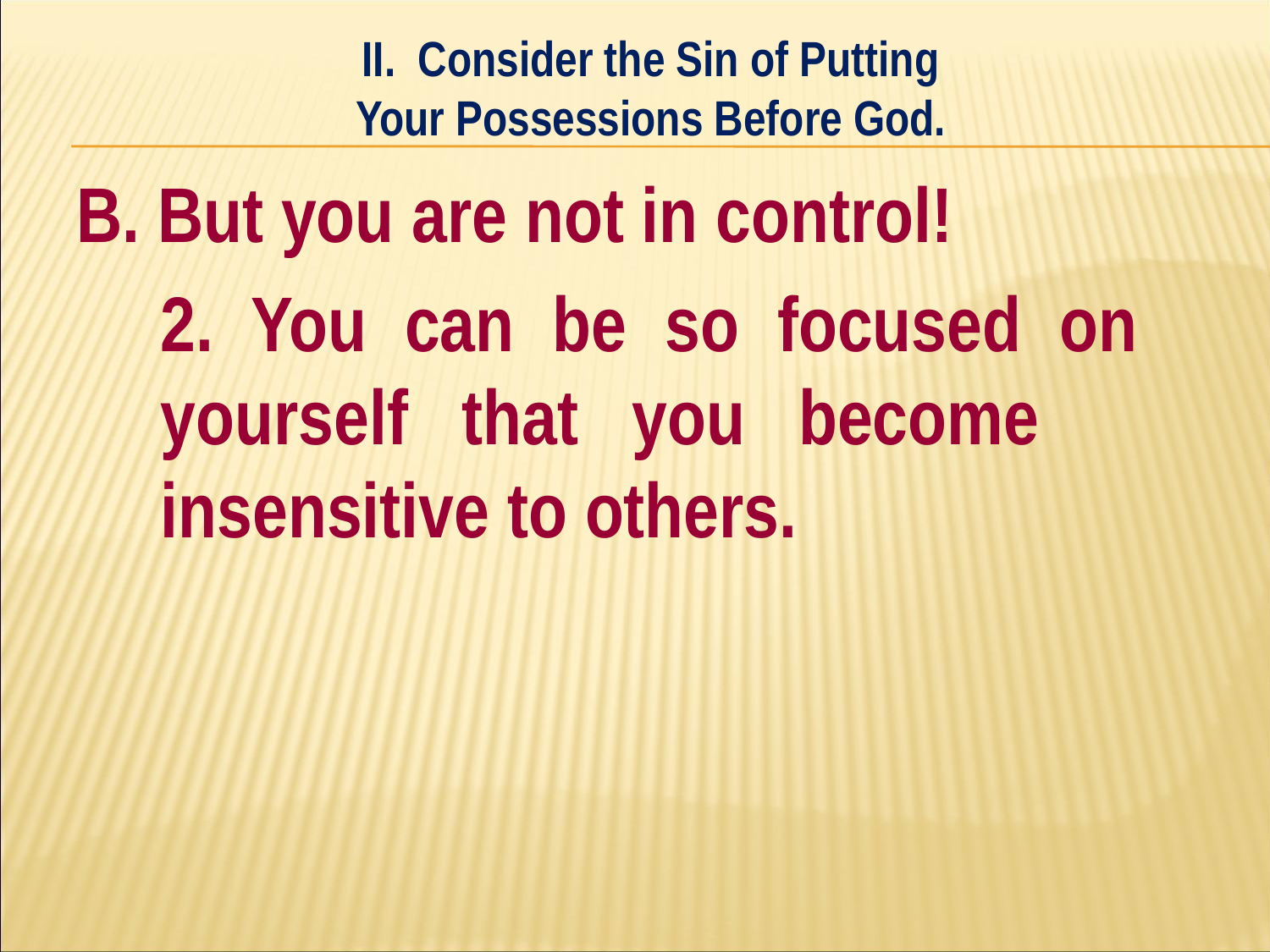

II.  Consider the Sin of Putting
Your Possessions Before God.
#
B. But you are not in control!
	2. You can be so focused on 	yourself that you become 	insensitive to others.